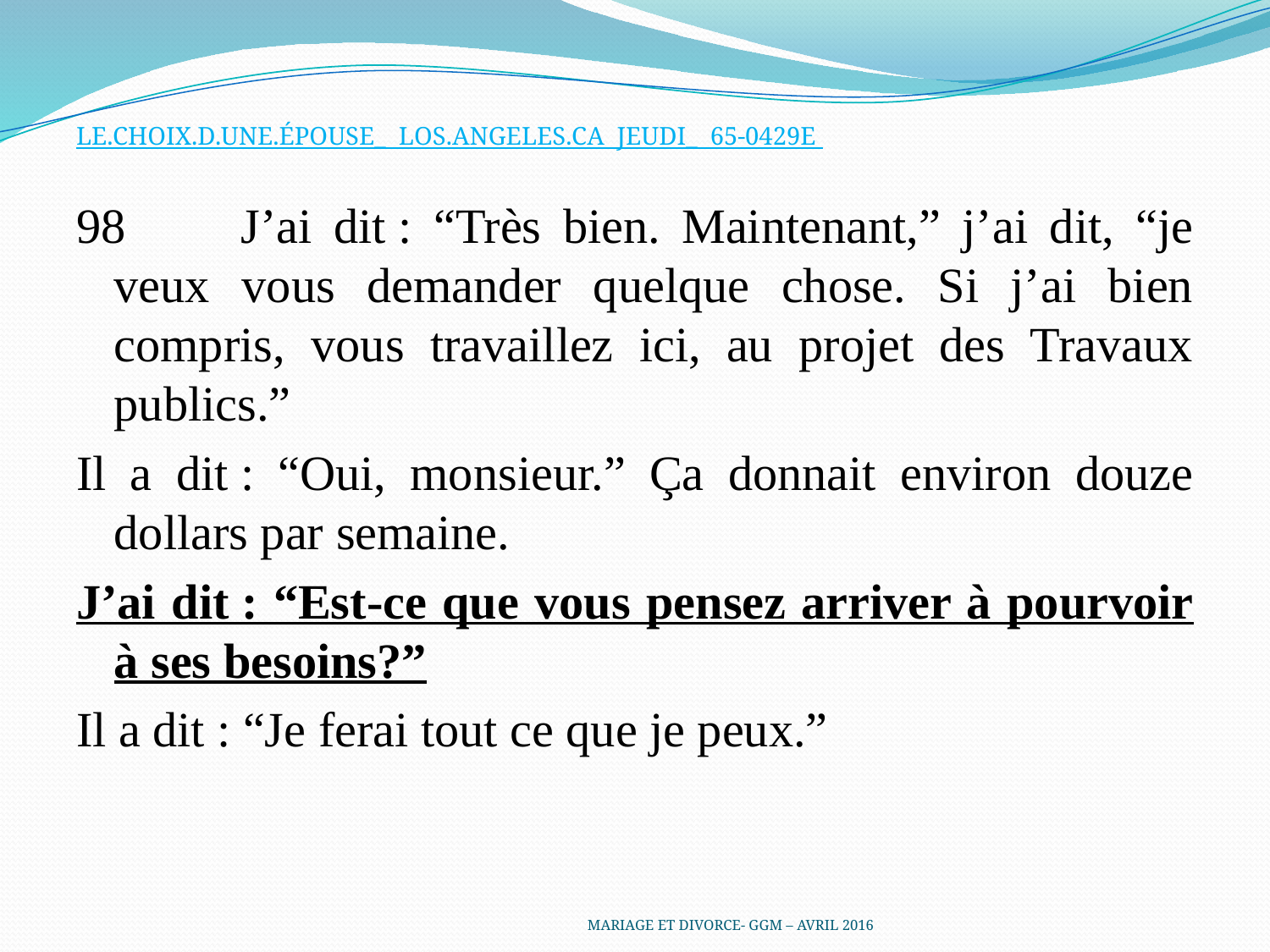

LE.CHOIX.D.UNE.ÉPOUSE_  LOS.ANGELES.CA  JEUDI_  65-0429E

98	J’ai dit : “Très bien. Maintenant,” j’ai dit, “je veux vous demander quelque chose. Si j’ai bien compris, vous travaillez ici, au projet des Travaux publics.”
Il a dit : “Oui, monsieur.” Ça donnait environ douze dollars par semaine.
J’ai dit : “Est-ce que vous pensez arriver à pourvoir à ses besoins?”
Il a dit : “Je ferai tout ce que je peux.”
MARIAGE ET DIVORCE- GGM – AVRIL 2016